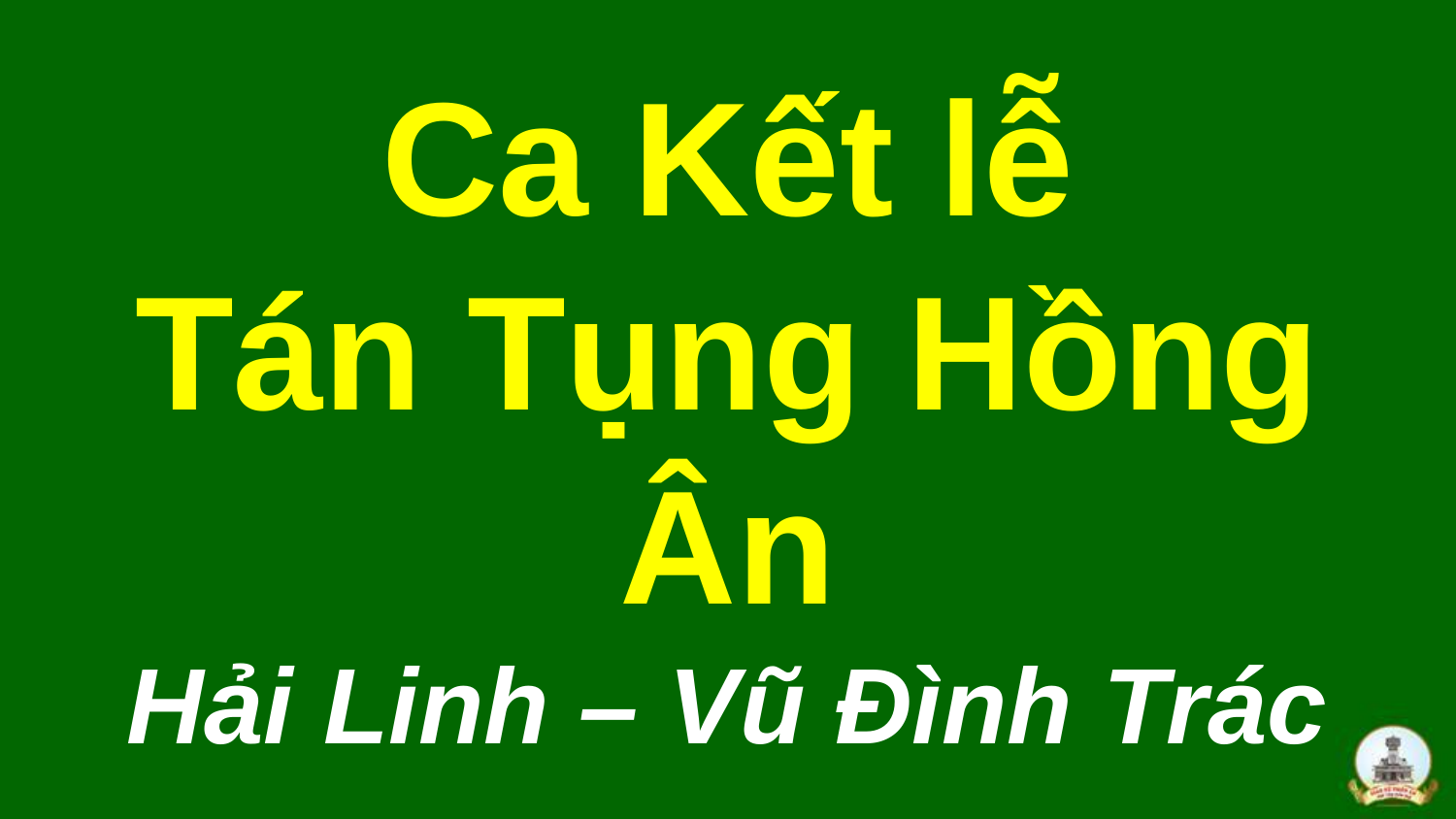

# Ca Kết lễ Tán Tụng Hồng Ân Hải Linh – Vũ Đình Trác